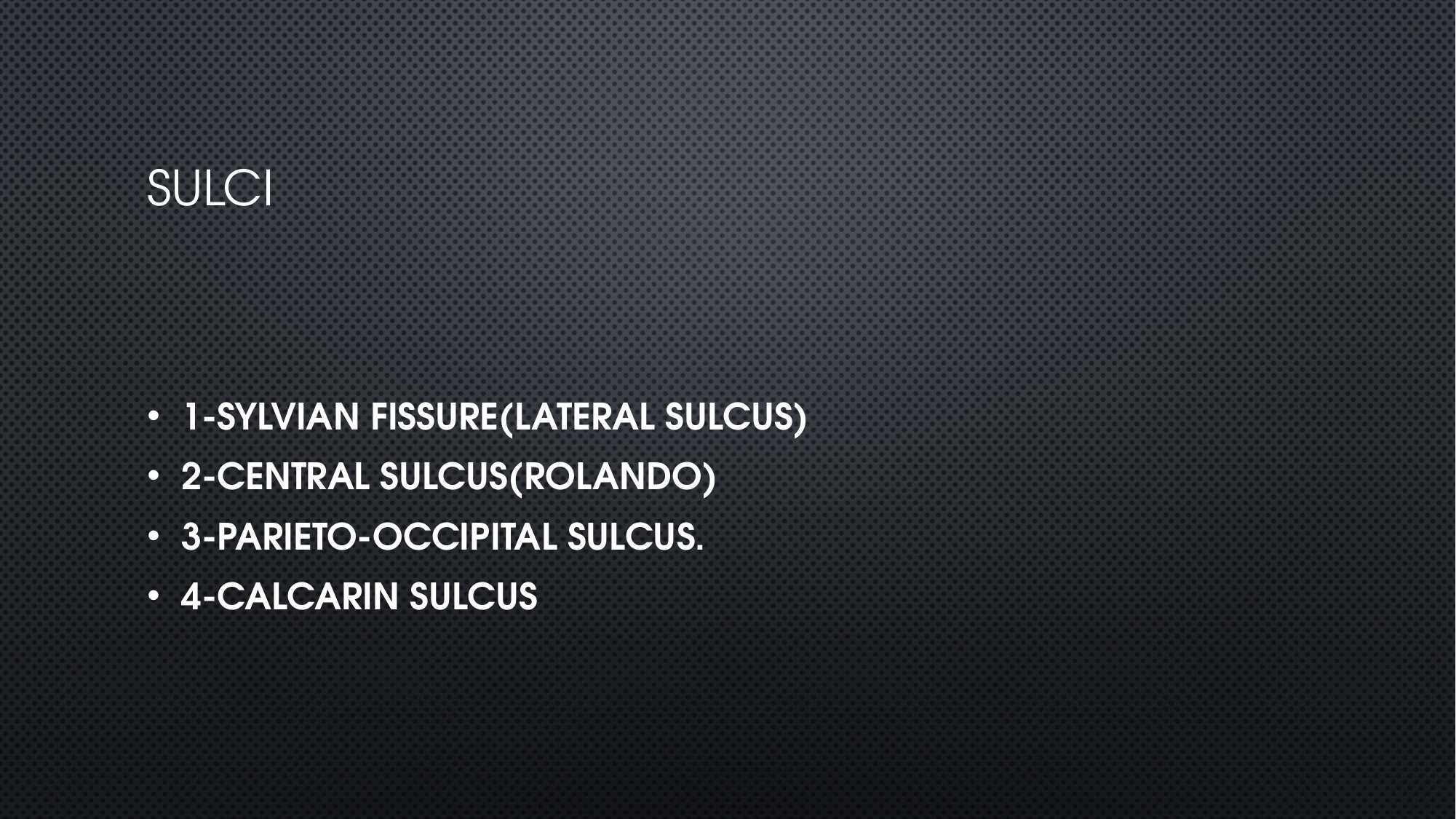

# Sulci
1-sylvian fissure(lateral sulcus)
2-central sulcus(Rolando)
3-Parieto-Occipital sulcus.
4-calcarin sulcus